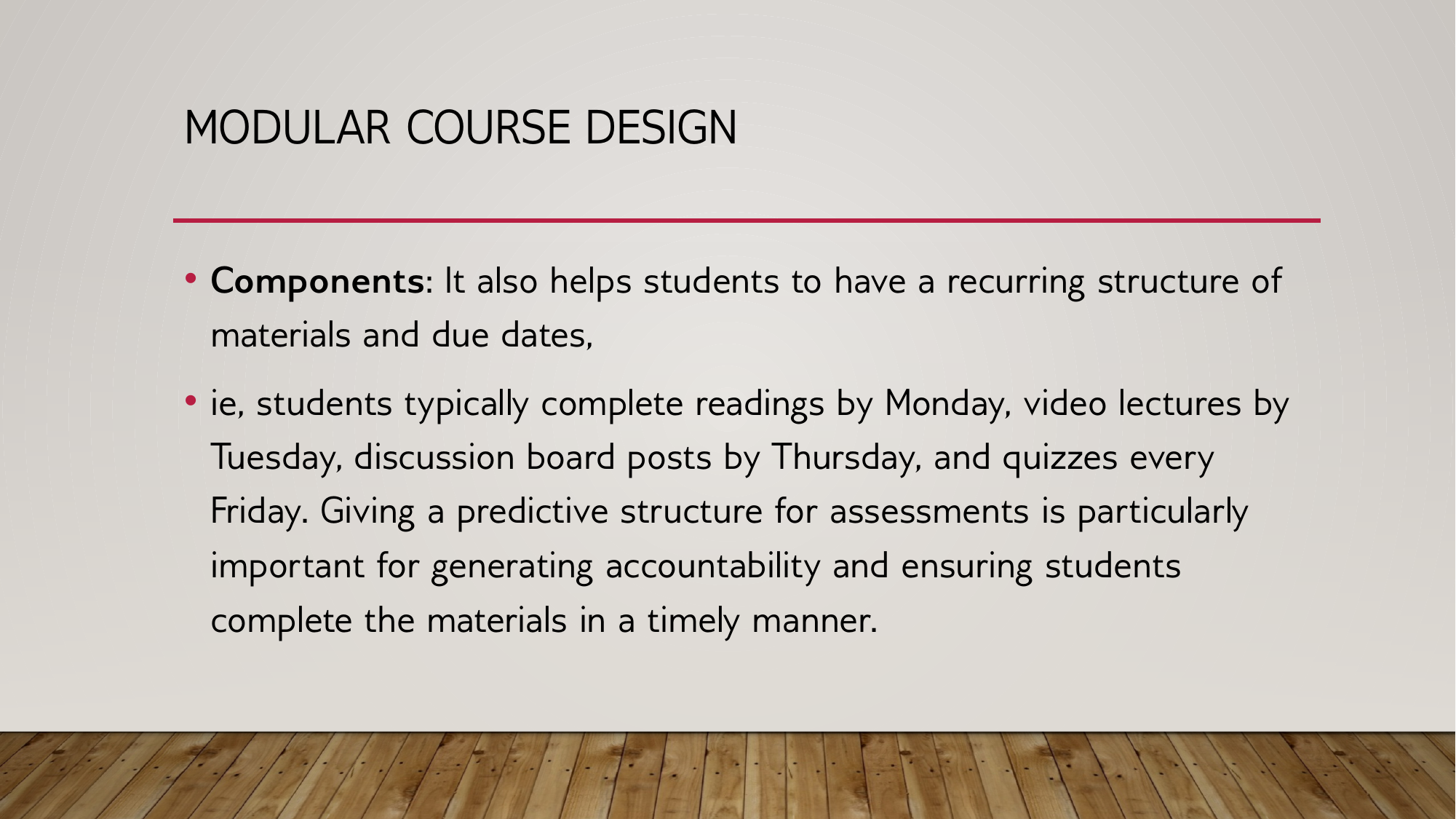

# MODULAR COURSE DESIGN
Components: It also helps students to have a recurring structure of materials and due dates,
ie, students typically complete readings by Monday, video lectures by Tuesday, discussion board posts by Thursday, and quizzes every Friday. Giving a predictive structure for assessments is particularly important for generating accountability and ensuring students complete the materials in a timely manner.